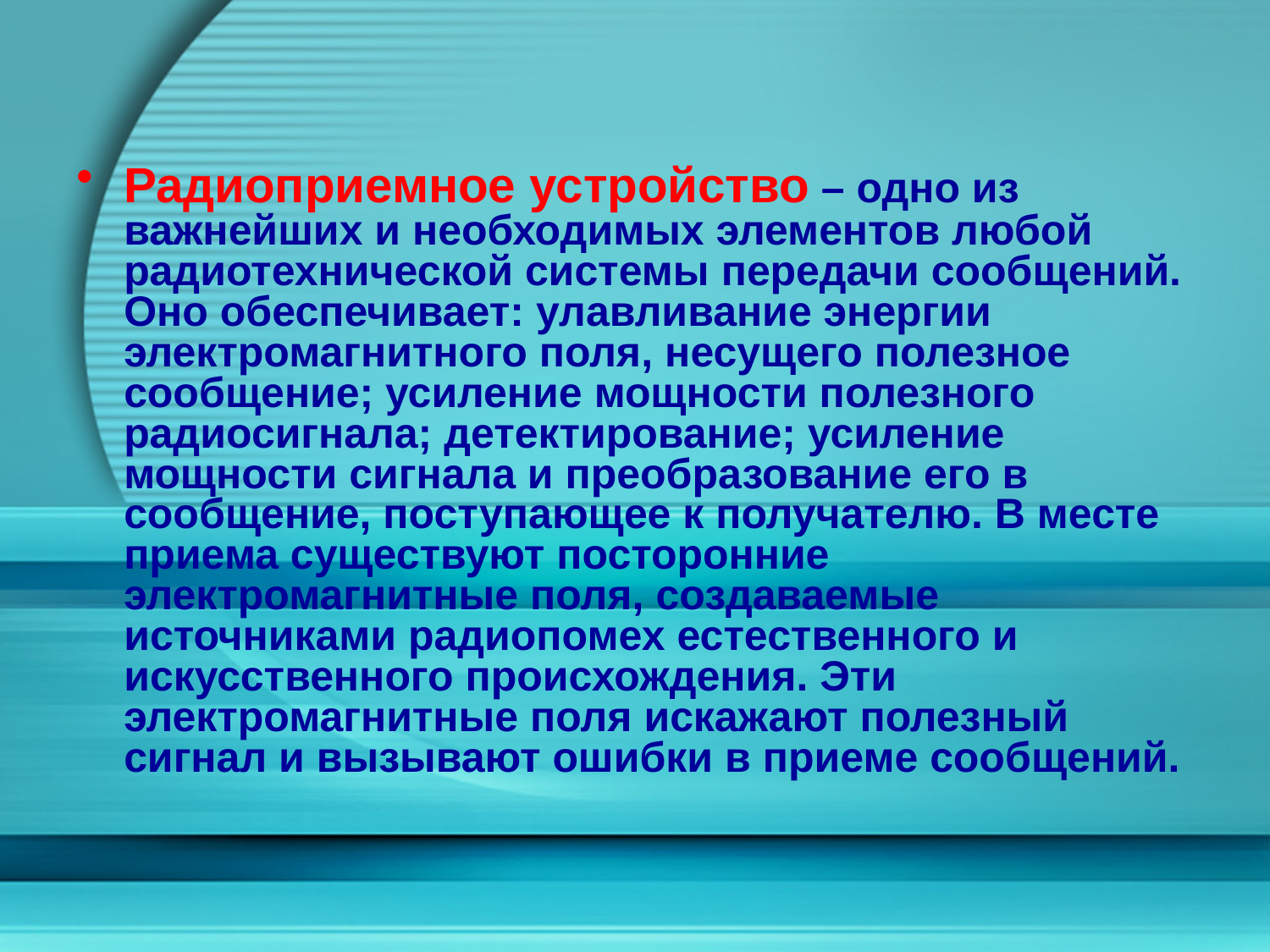

#
Радиоприемное устройство – одно из важнейших и необходимых элементов любой радиотехнической системы передачи сообщений. Оно обеспечивает: улавливание энергии электромагнитного поля, несущего полезное сообщение; усиление мощности полезного радиосигнала; детектирование; усиление мощности сигнала и преобразование его в сообщение, поступающее к получателю. В месте приема существуют посторонние электромагнитные поля, создаваемые источниками радиопомех естественного и искусственного происхождения. Эти электромагнитные поля искажают полезный сигнал и вызывают ошибки в приеме сообщений.